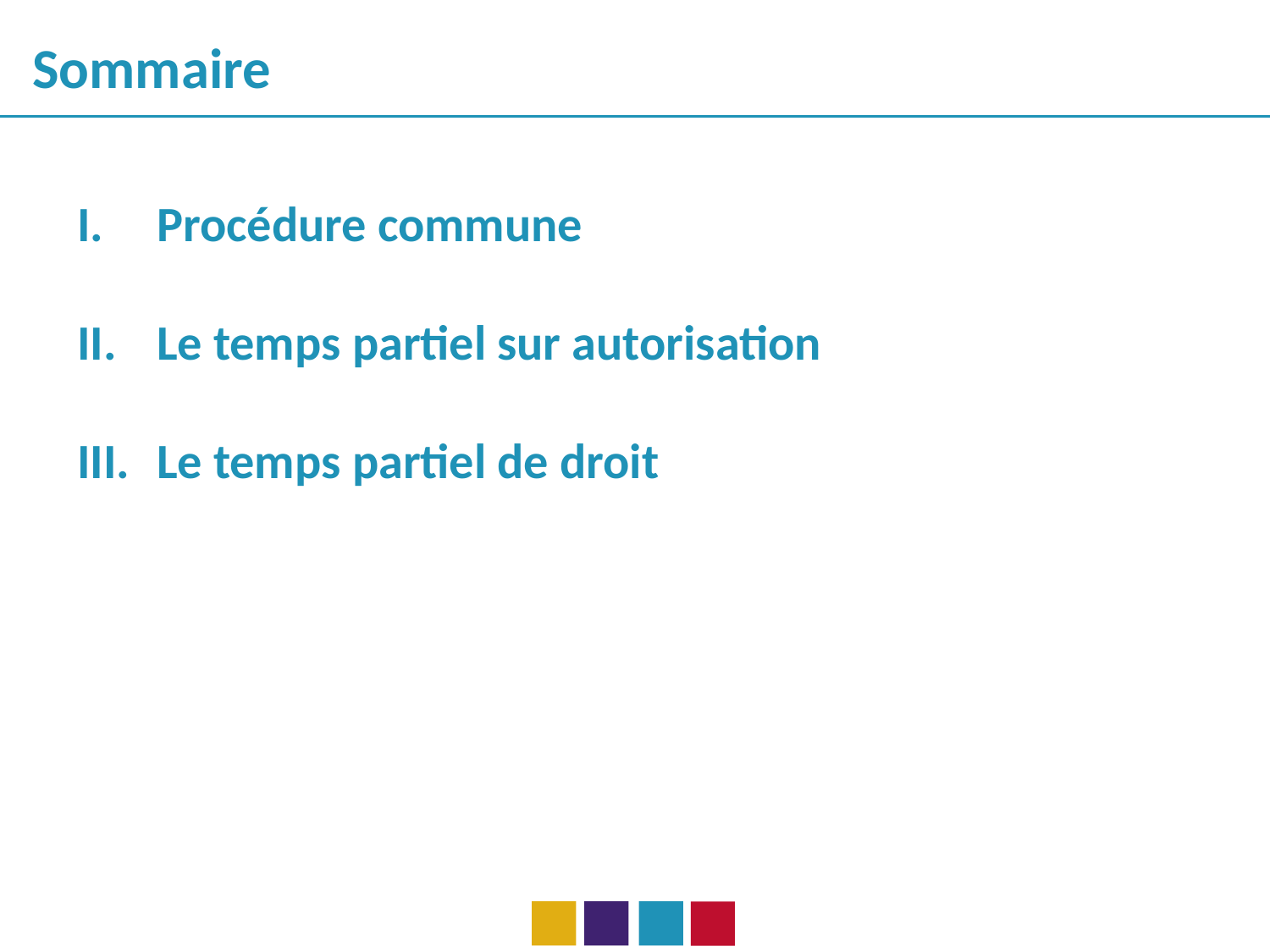

Sommaire

Procédure commune

Le temps partiel sur autorisation

Le temps partiel de droit